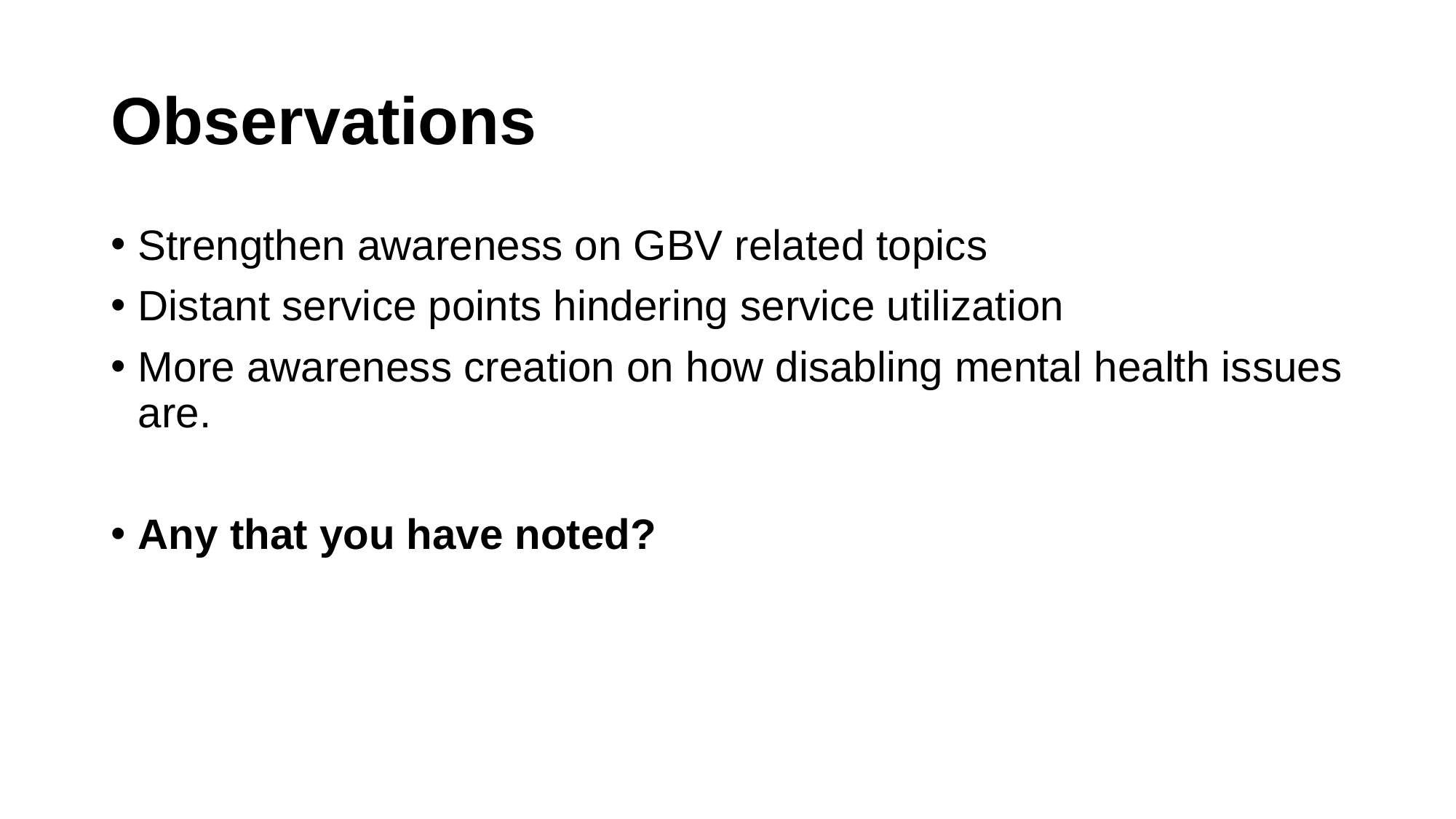

# Observations
Strengthen awareness on GBV related topics
Distant service points hindering service utilization
More awareness creation on how disabling mental health issues are.

Any that you have noted?